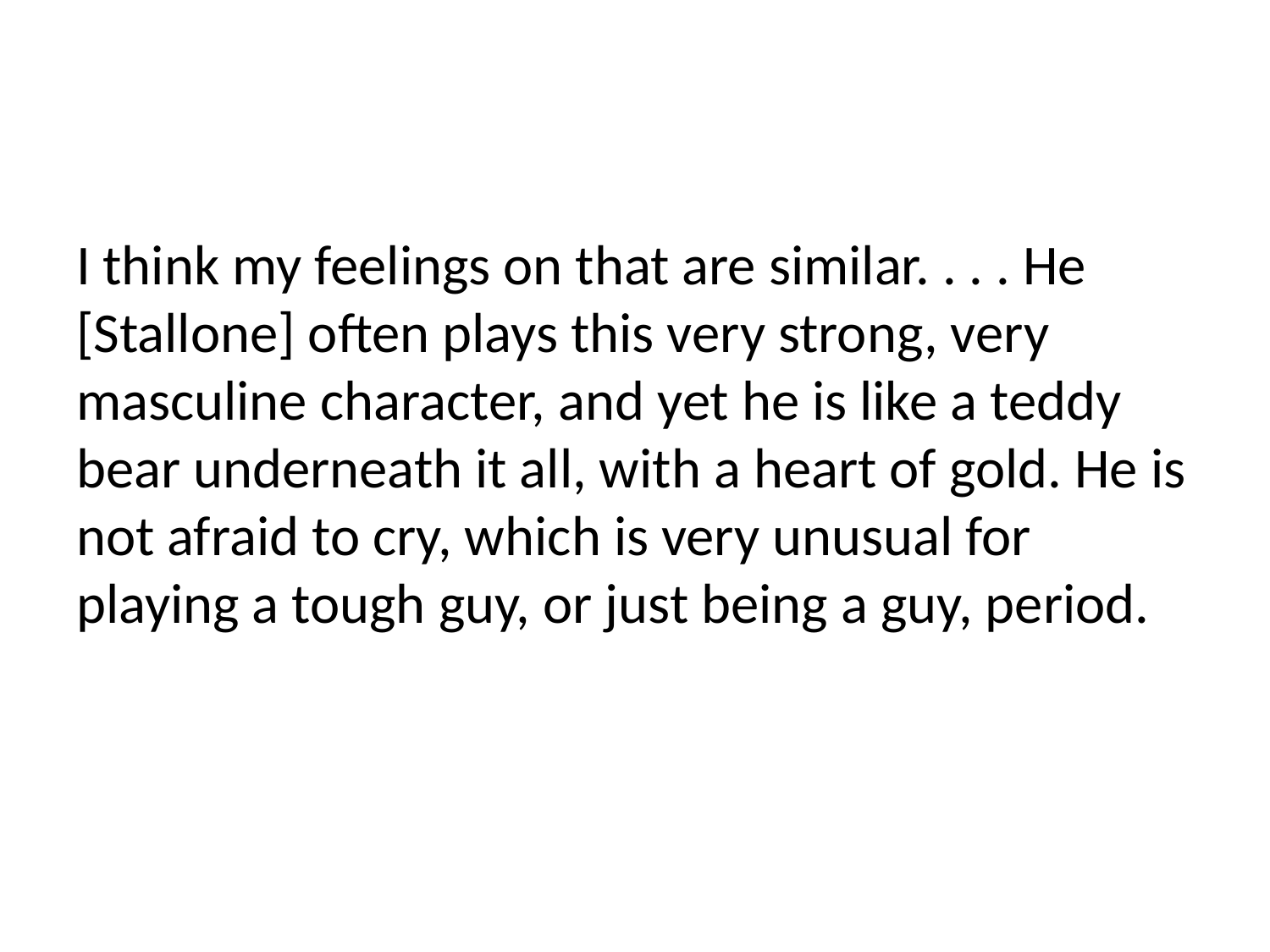

#
I think my feelings on that are similar. . . . He [Stallone] often plays this very strong, very masculine character, and yet he is like a teddy bear underneath it all, with a heart of gold. He is not afraid to cry, which is very unusual for playing a tough guy, or just being a guy, period.